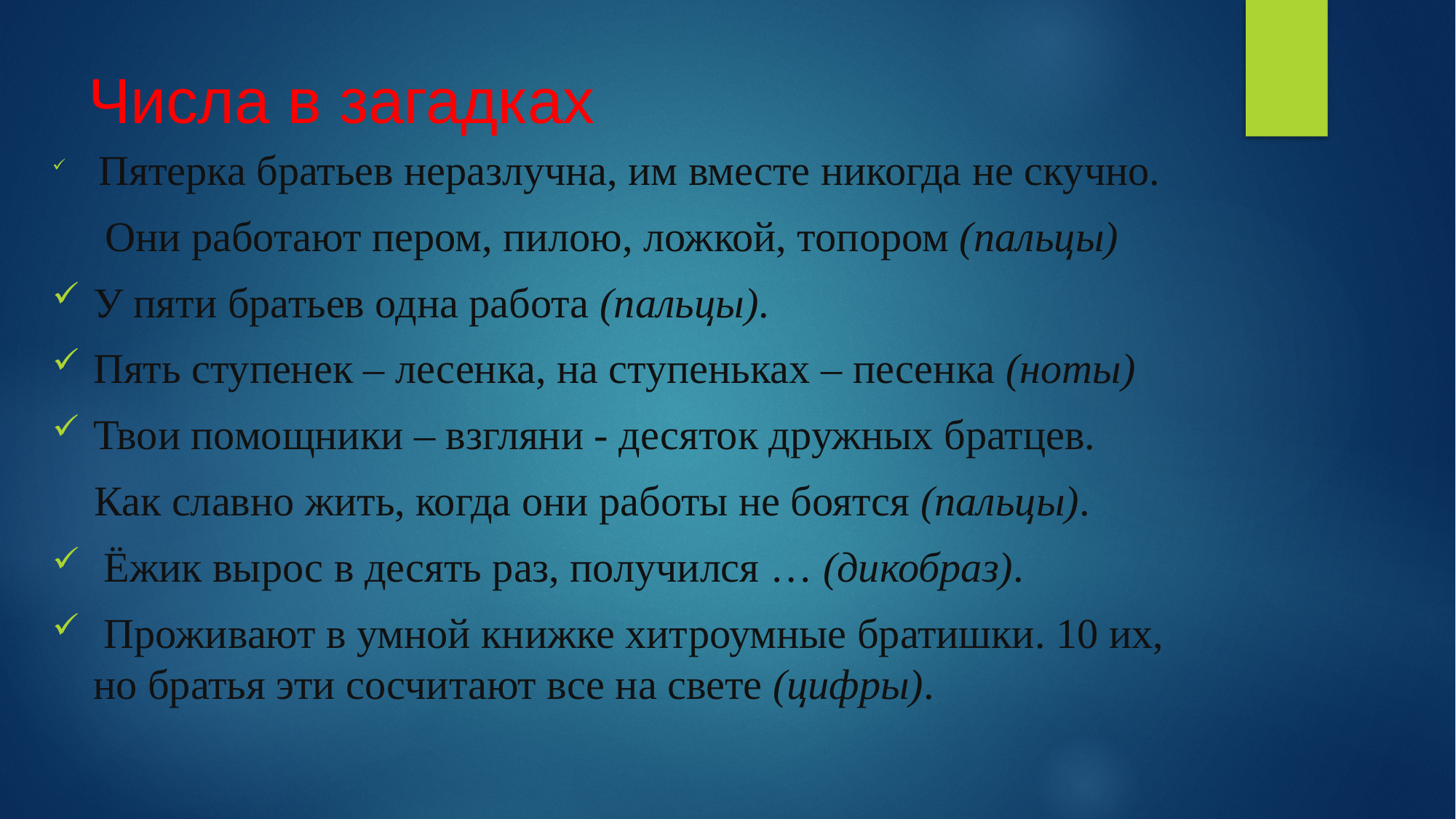

# Числа в загадках
 Пятерка братьев неразлучна, им вместе никогда не скучно.
     Они работают пером, пилою, ложкой, топором (пальцы)
У пяти братьев одна работа (пальцы).
Пять ступенек – лесенка, на ступеньках – песенка (ноты)
Твои помощники – взгляни - десяток дружных братцев.
    Как славно жить, когда они работы не боятся (пальцы).
 Ёжик вырос в десять раз, получился … (дикобраз).
 Проживают в умной книжке хитроумные братишки. 10 их, но братья эти сосчитают все на свете (цифры).